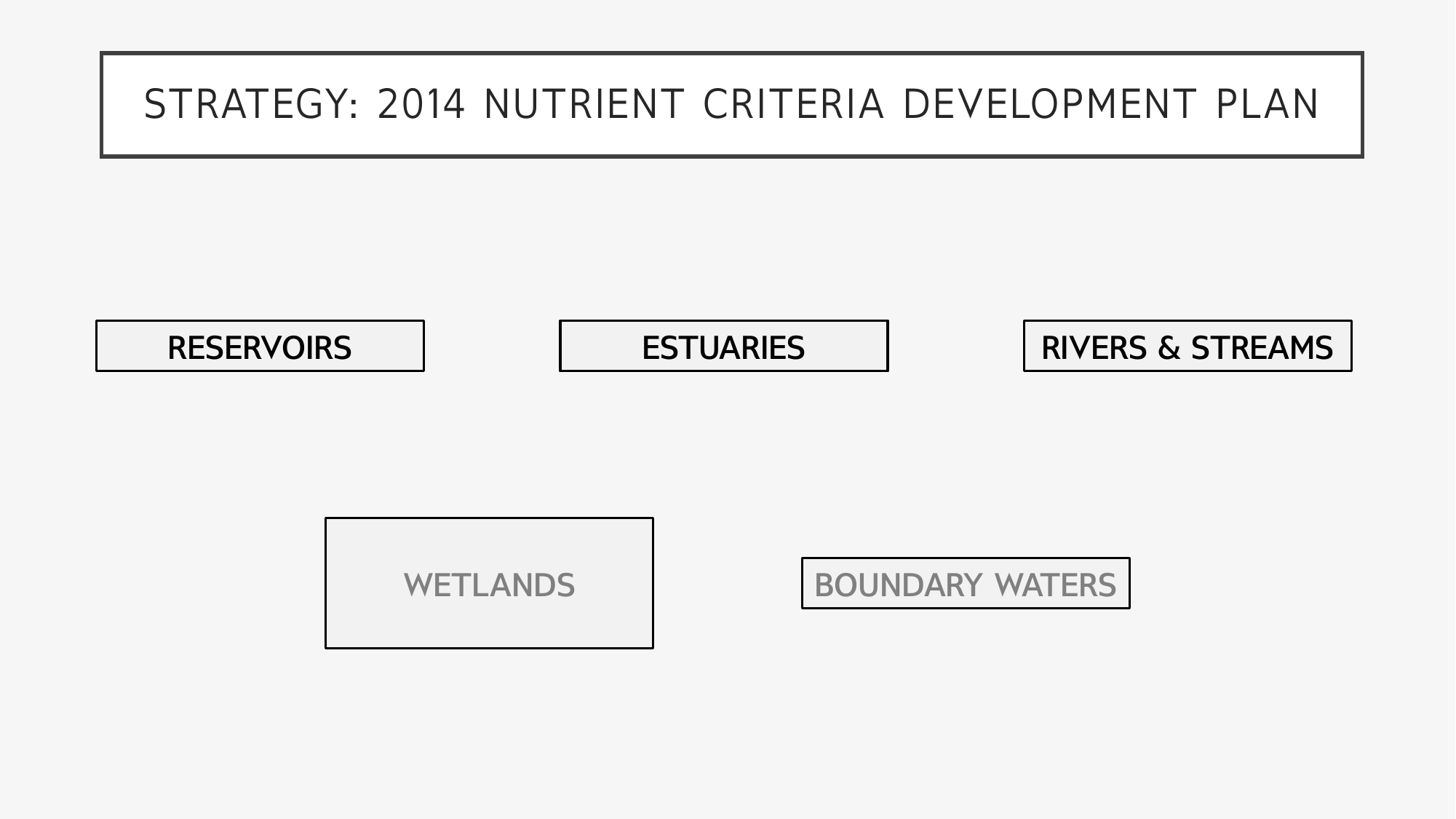

# Strategy: 2014 Nutrient Criteria Development Plan
RESERVOIRS
ESTUARIES
RIVERS & STREAMS

WETLANDS

BOUNDARY WATERS